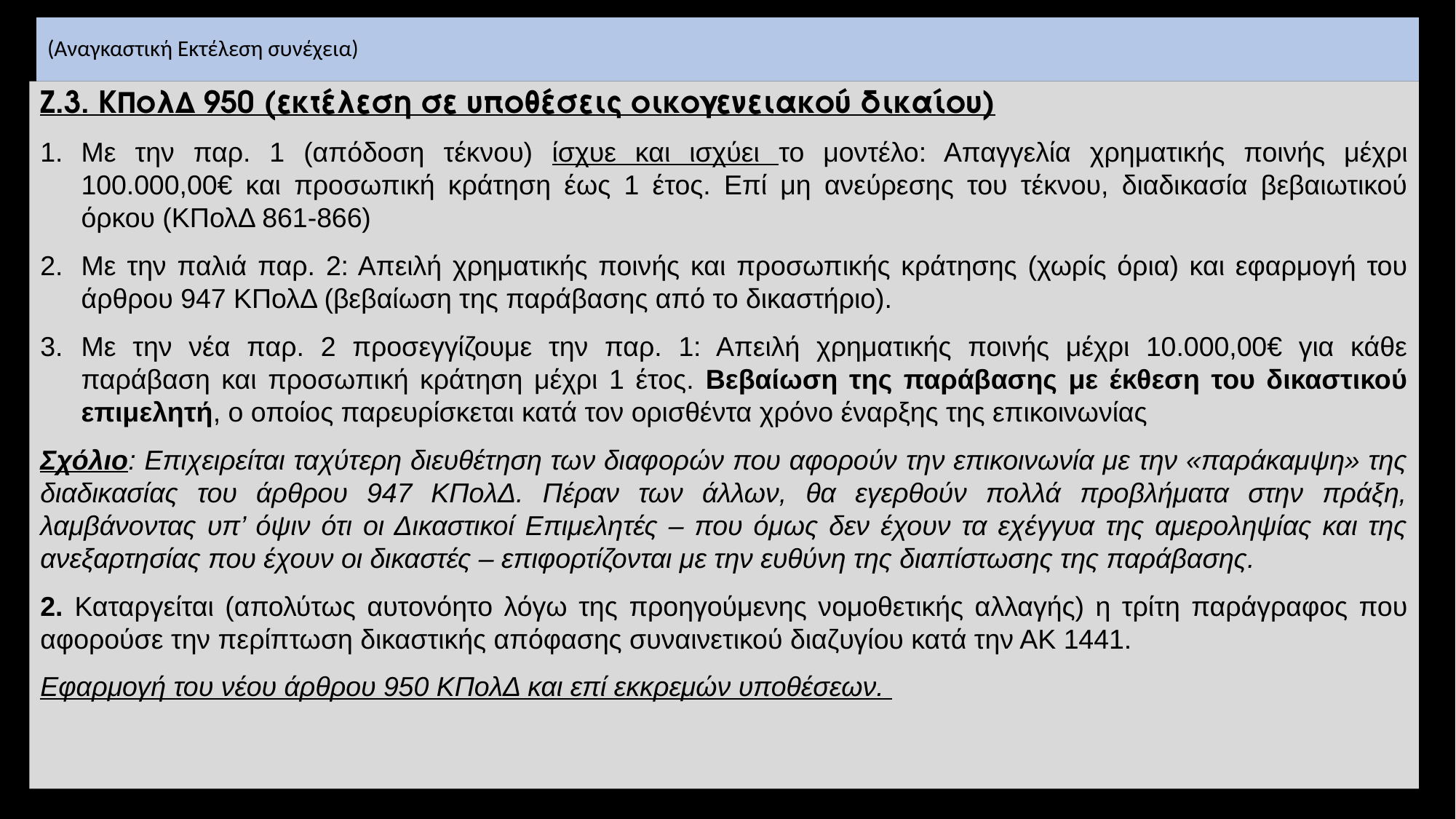

# (Αναγκαστική Εκτέλεση συνέχεια)
Ζ.3. ΚΠολΔ 950 (εκτέλεση σε υποθέσεις οικογενειακού δικαίου)
Με την παρ. 1 (απόδοση τέκνου) ίσχυε και ισχύει το μοντέλο: Απαγγελία χρηματικής ποινής μέχρι 100.000,00€ και προσωπική κράτηση έως 1 έτος. Επί μη ανεύρεσης του τέκνου, διαδικασία βεβαιωτικού όρκου (ΚΠολΔ 861-866)
Με την παλιά παρ. 2: Απειλή χρηματικής ποινής και προσωπικής κράτησης (χωρίς όρια) και εφαρμογή του άρθρου 947 ΚΠολΔ (βεβαίωση της παράβασης από το δικαστήριο).
Με την νέα παρ. 2 προσεγγίζουμε την παρ. 1: Απειλή χρηματικής ποινής μέχρι 10.000,00€ για κάθε παράβαση και προσωπική κράτηση μέχρι 1 έτος. Βεβαίωση της παράβασης με έκθεση του δικαστικού επιμελητή, ο οποίος παρευρίσκεται κατά τον ορισθέντα χρόνο έναρξης της επικοινωνίας
Σχόλιο: Επιχειρείται ταχύτερη διευθέτηση των διαφορών που αφορούν την επικοινωνία με την «παράκαμψη» της διαδικασίας του άρθρου 947 ΚΠολΔ. Πέραν των άλλων, θα εγερθούν πολλά προβλήματα στην πράξη, λαμβάνοντας υπ’ όψιν ότι οι Δικαστικοί Επιμελητές – που όμως δεν έχουν τα εχέγγυα της αμεροληψίας και της ανεξαρτησίας που έχουν οι δικαστές – επιφορτίζονται με την ευθύνη της διαπίστωσης της παράβασης.
2. Καταργείται (απολύτως αυτονόητο λόγω της προηγούμενης νομοθετικής αλλαγής) η τρίτη παράγραφος που αφορούσε την περίπτωση δικαστικής απόφασης συναινετικού διαζυγίου κατά την ΑΚ 1441.
Εφαρμογή του νέου άρθρου 950 ΚΠολΔ και επί εκκρεμών υποθέσεων.